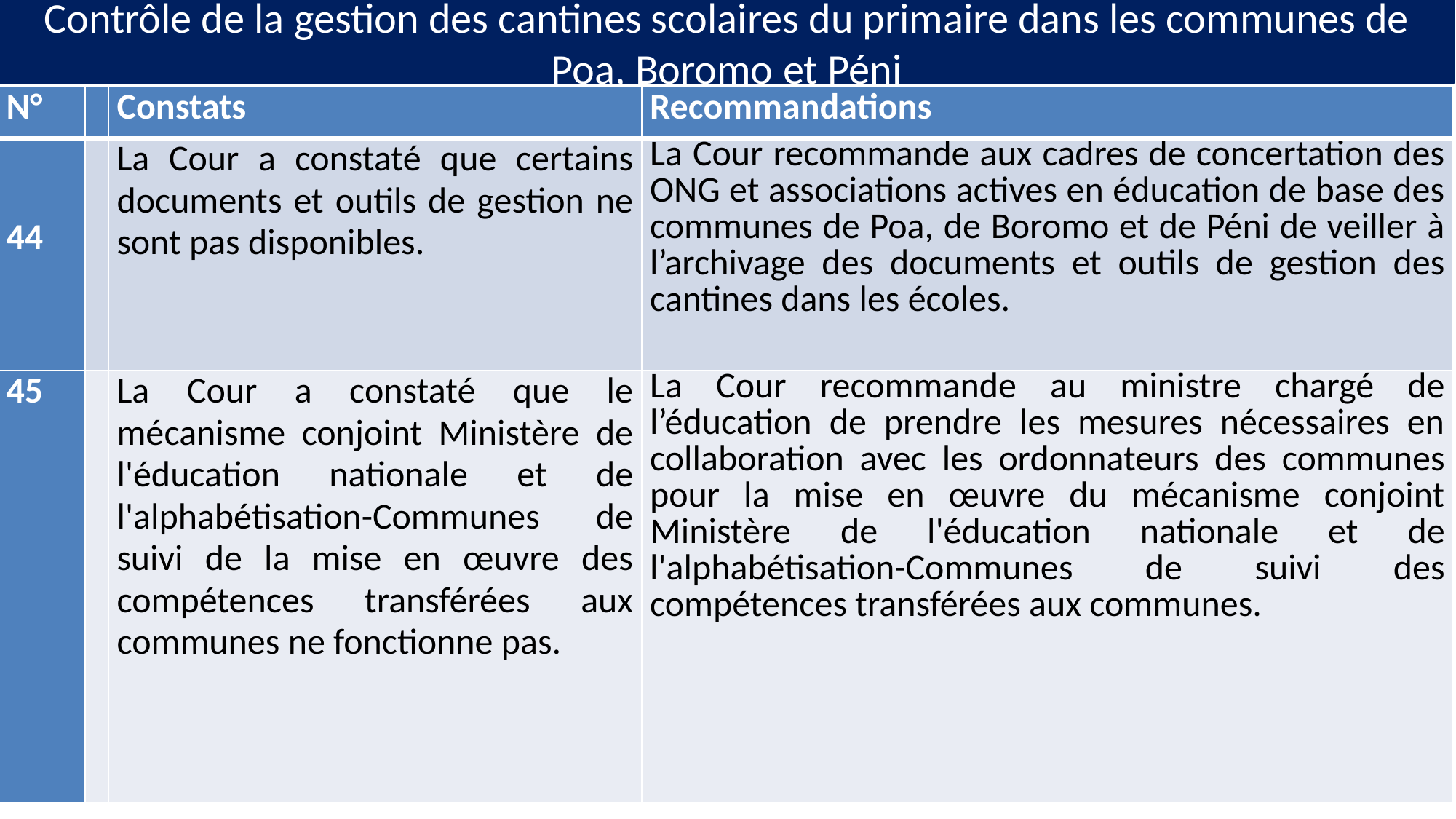

# Contrôle de la gestion des cantines scolaires du primaire dans les communes de Poa, Boromo et Péni
| N° |  | Constats | Recommandations |
| --- | --- | --- | --- |
| 44 |  | La Cour a constaté que certains documents et outils de gestion ne sont pas disponibles. | La Cour recommande aux cadres de concertation des ONG et associations actives en éducation de base des communes de Poa, de Boromo et de Péni de veiller à l’archivage des documents et outils de gestion des cantines dans les écoles. |
| 45 |  | La Cour a constaté que le mécanisme conjoint Ministère de l'éducation nationale et de l'alphabétisation-Communes de suivi de la mise en œuvre des compétences transférées aux communes ne fonctionne pas. | La Cour recommande au ministre chargé de l’éducation de prendre les mesures nécessaires en collaboration avec les ordonnateurs des communes pour la mise en œuvre du mécanisme conjoint Ministère de l'éducation nationale et de l'alphabétisation-Communes de suivi des compétences transférées aux communes. |
39